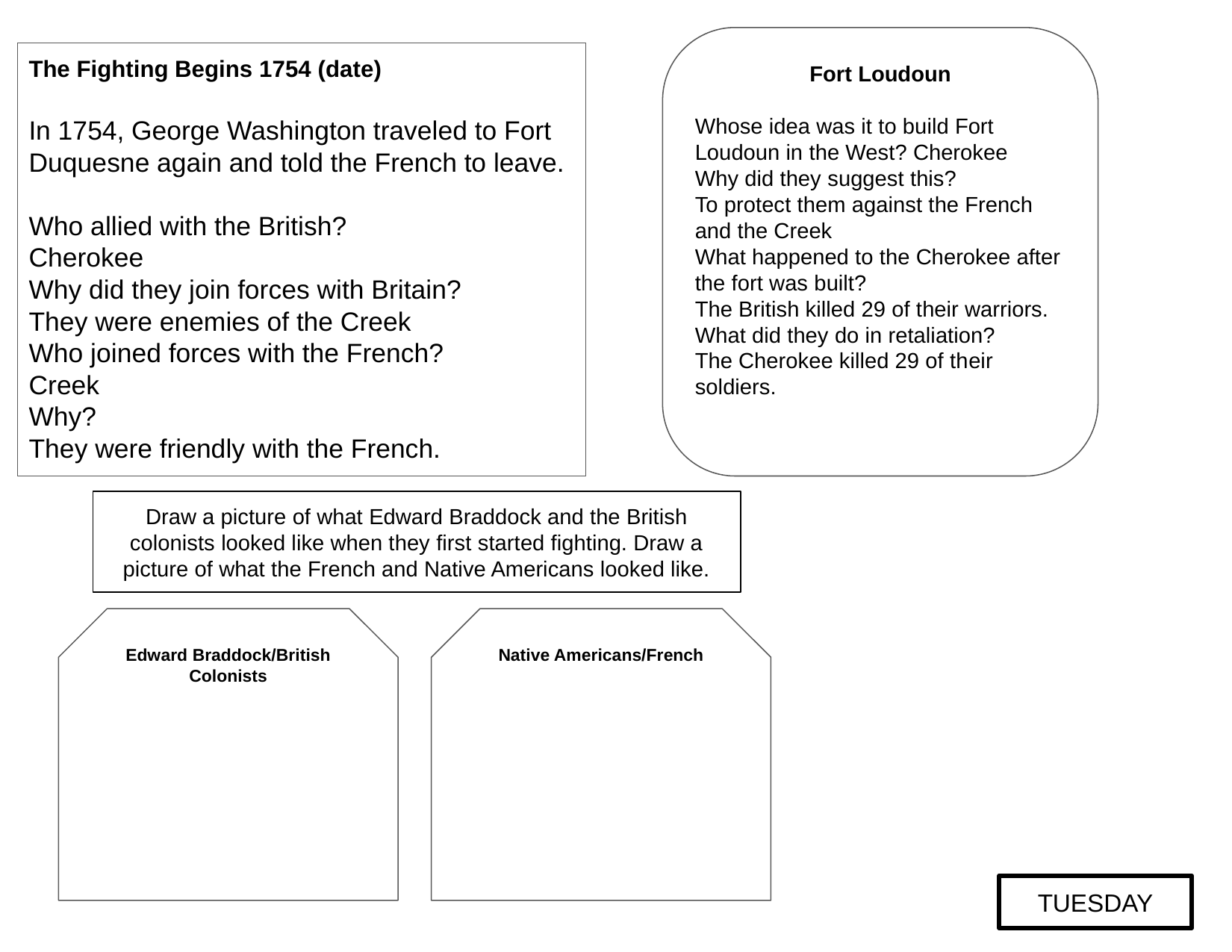

Fort Loudoun

Whose idea was it to build Fort Loudoun in the West? Cherokee
Why did they suggest this?
To protect them against the French and the Creek
What happened to the Cherokee after the fort was built?
The British killed 29 of their warriors.
What did they do in retaliation?
The Cherokee killed 29 of their soldiers.
The Fighting Begins 1754 (date)

In 1754, George Washington traveled to Fort Duquesne again and told the French to leave.

Who allied with the British?
Cherokee
Why did they join forces with Britain?
They were enemies of the Creek
Who joined forces with the French?
Creek
Why?
They were friendly with the French.
Draw a picture of what Edward Braddock and the British colonists looked like when they first started fighting. Draw a picture of what the French and Native Americans looked like.
Edward Braddock/British Colonists
Native Americans/French
TUESDAY